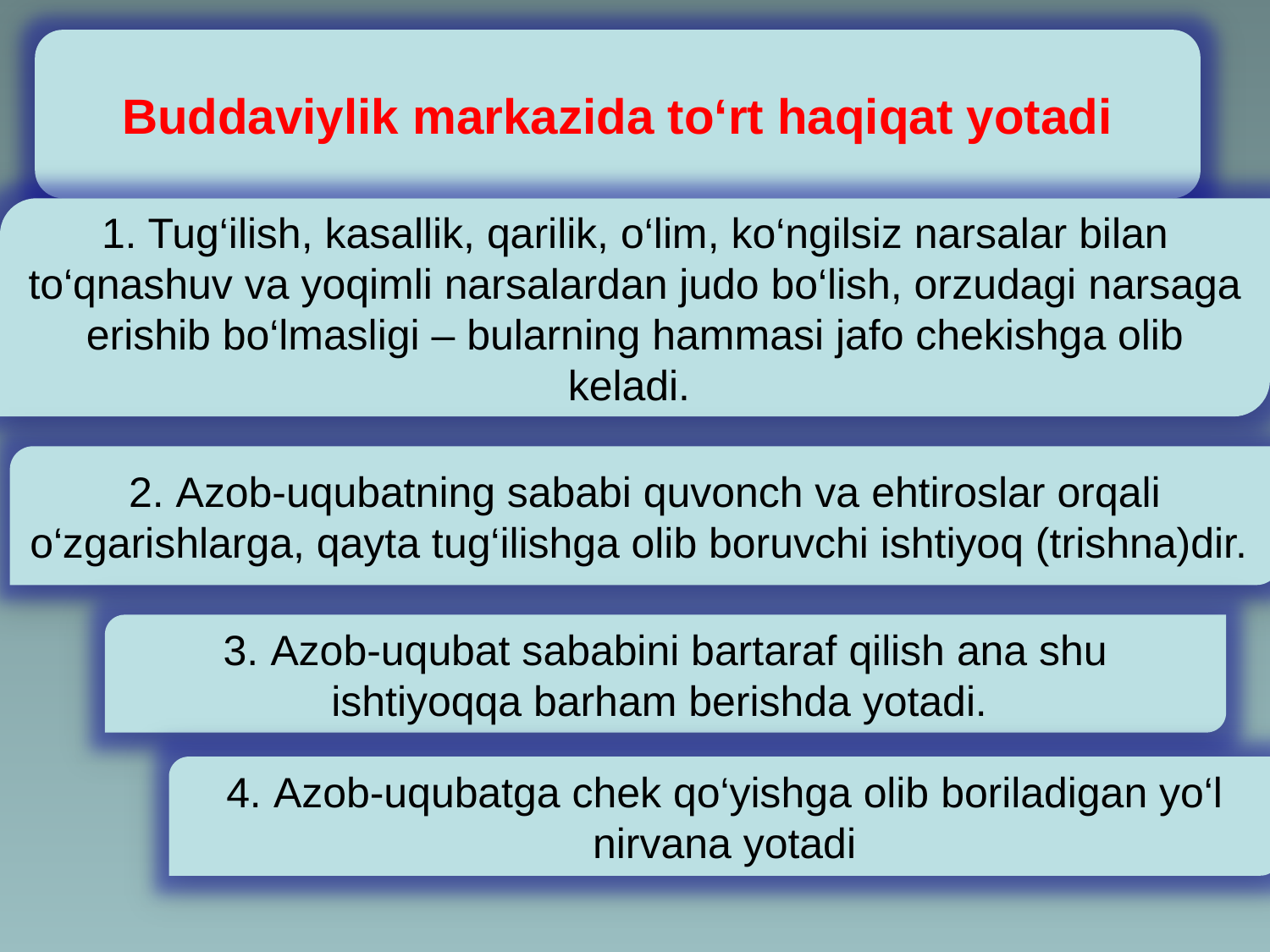

Buddaviylik markazida to‘rt haqiqat yotadi
1. Tug‘ilish, kasallik, qarilik, o‘lim, ko‘ngilsiz narsalar bilan to‘qnashuv va yoqimli narsalardan judo bo‘lish, orzudagi narsaga erishib bo‘lmasligi – bularning hammasi jafo chekishga olib keladi.
2. Azob-uqubatning sababi quvonch va ehtiroslar orqali o‘zgarishlarga, qayta tug‘ilishga olib boruvchi ishtiyoq (trishna)dir.
3. Azob-uqubat sababini bartaraf qilish ana shu ishtiyoqqa barham berishda yotadi.
4. Azob-uqubatga chek qo‘yishga olib boriladigan yo‘l nirvana yotadi